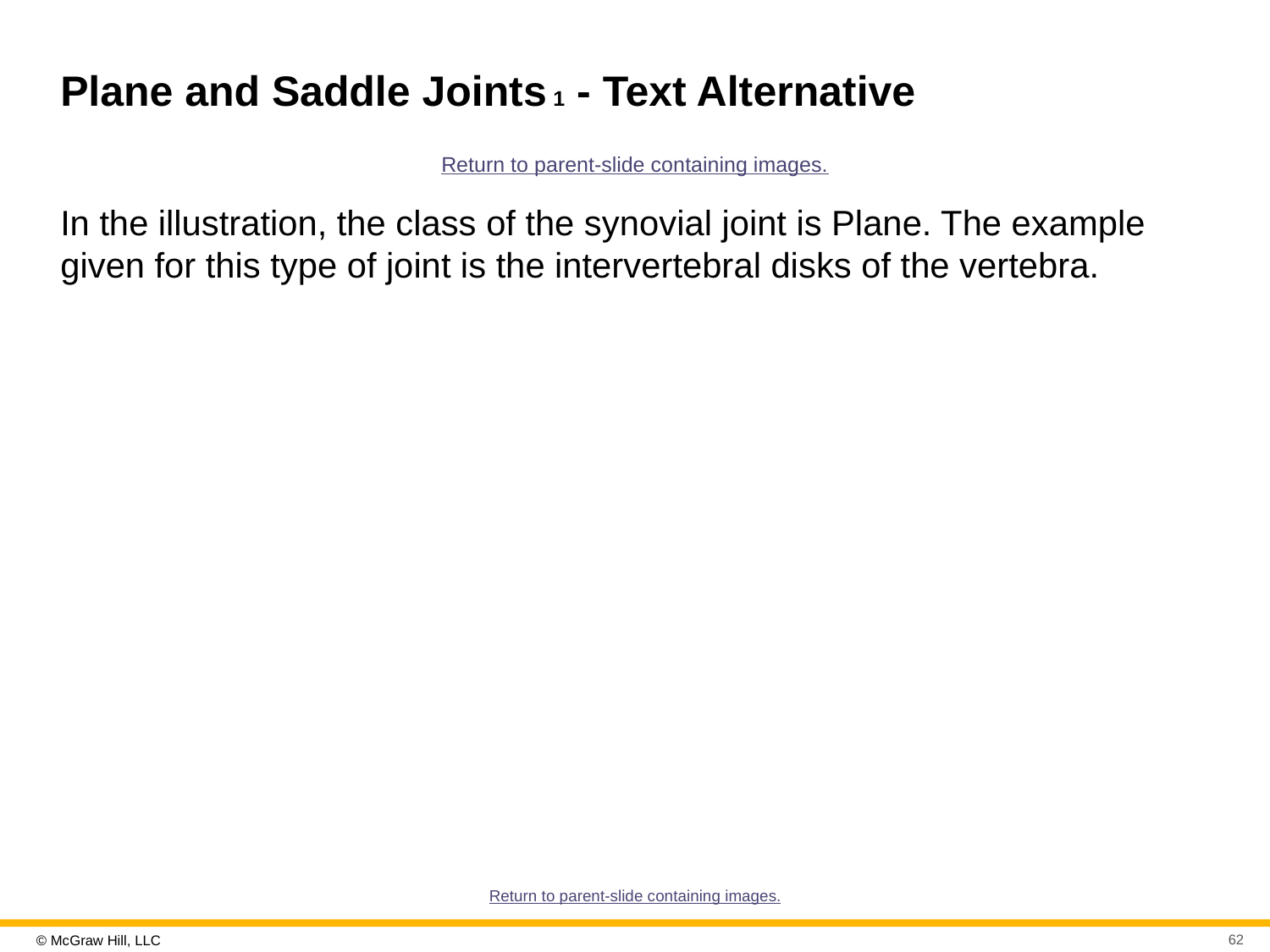

# Plane and Saddle Joints 1 - Text Alternative
Return to parent-slide containing images.
In the illustration, the class of the synovial joint is Plane. The example given for this type of joint is the intervertebral disks of the vertebra.
Return to parent-slide containing images.
62